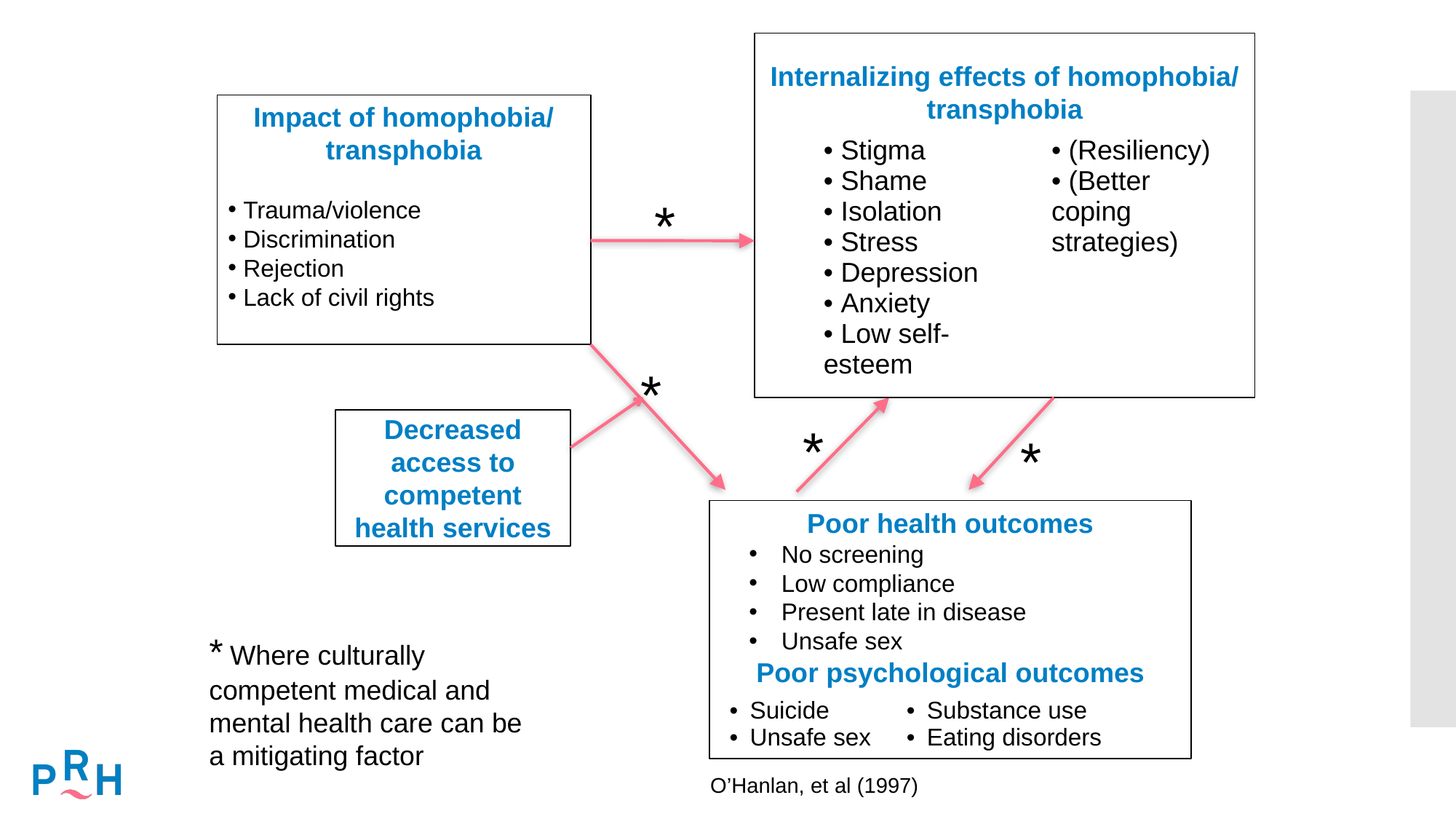

Internalizing effects of homophobia/ transphobia

Impact of homophobia/ transphobia

 Trauma/violence
 Discrimination
 Rejection
 Lack of civil rights

| Stigma Shame Isolation Stress Depression Anxiety Low self-esteem | (Resiliency) (Better coping strategies) |
| --- | --- |
*
*
Decreased access to competent health services
*
*
Poor health outcomes
 No screening
 Low compliance
 Present late in disease
 Unsafe sex
Poor psychological outcomes

* Where culturally competent medical and mental health care can be a mitigating factor

| Suicide Unsafe sex | Substance use Eating disorders |
| --- | --- |
5. O’Hanlan, et al (1997)